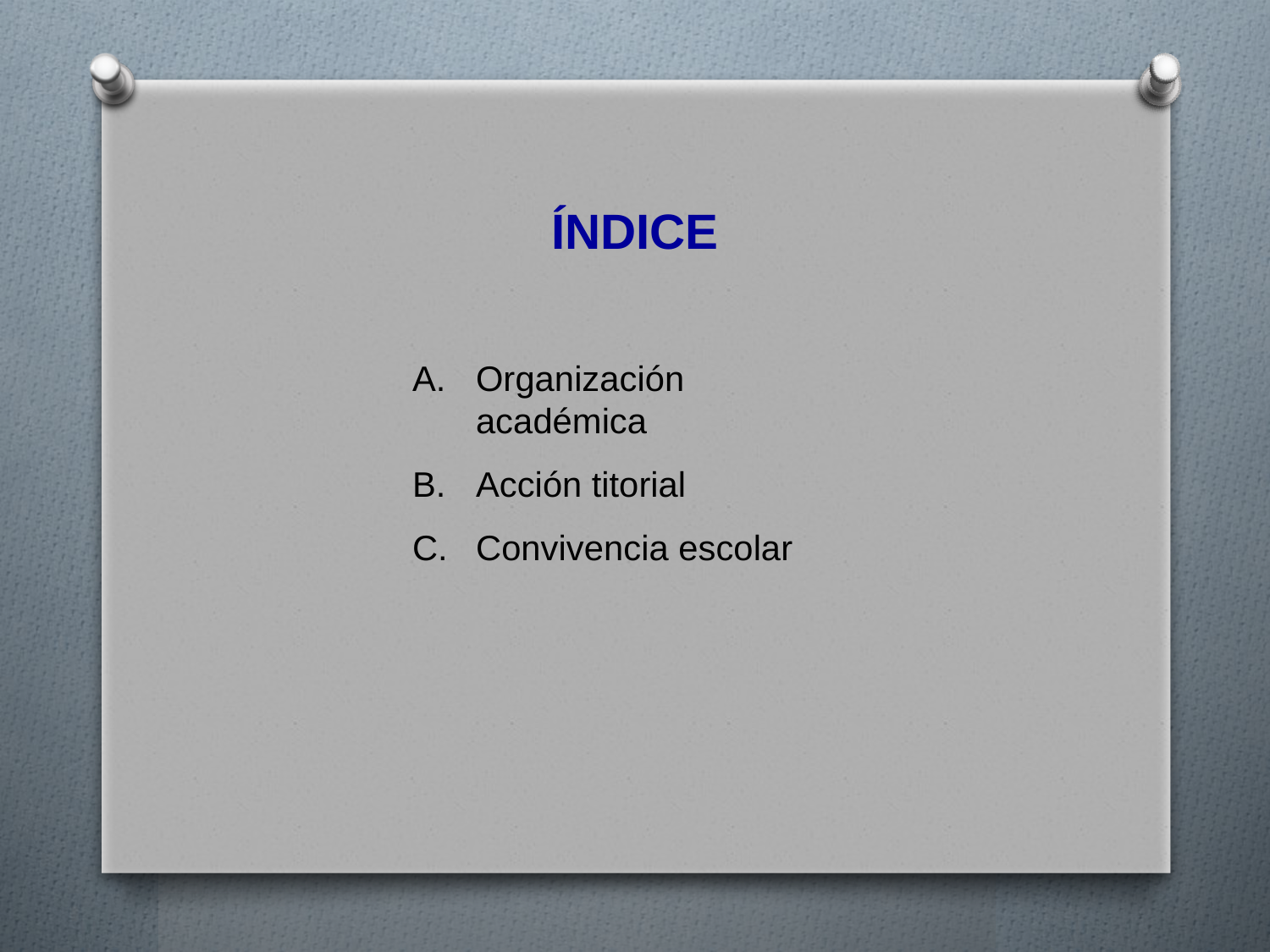

# ÍNDICE
Organización académica
Acción titorial
Convivencia escolar